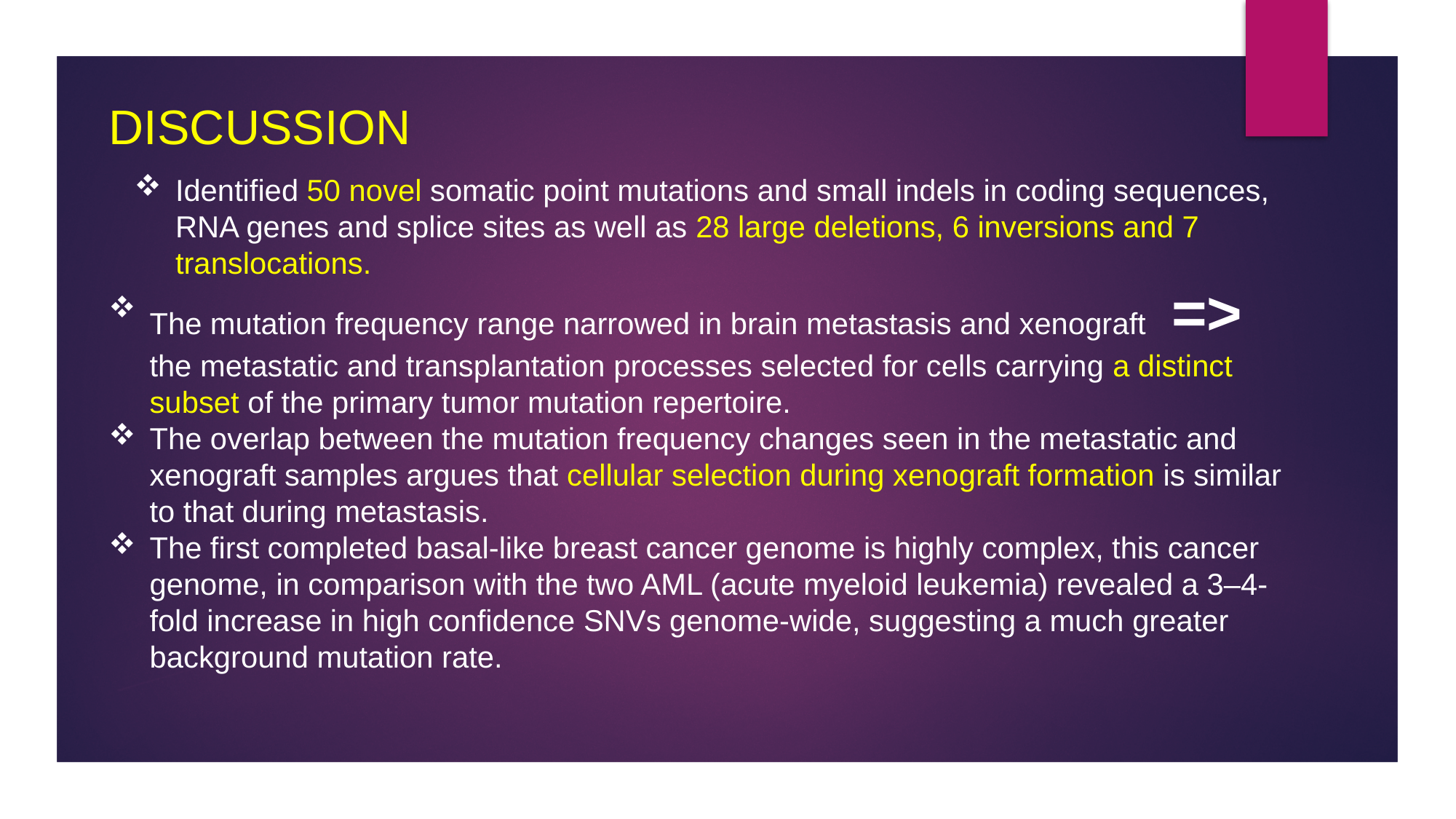

Discussion
Identified 50 novel somatic point mutations and small indels in coding sequences, RNA genes and splice sites as well as 28 large deletions, 6 inversions and 7 translocations.
The mutation frequency range narrowed in brain metastasis and xenograft   =>     the metastatic and transplantation processes selected for cells carrying a distinct subset of the primary tumor mutation repertoire.
The overlap between the mutation frequency changes seen in the metastatic and xenograft samples argues that cellular selection during xenograft formation is similar to that during metastasis.
The first completed basal-like breast cancer genome is highly complex, this cancer genome, in comparison with the two AML (acute myeloid leukemia) revealed a 3–4-fold increase in high confidence SNVs genome-wide, suggesting a much greater background mutation rate.